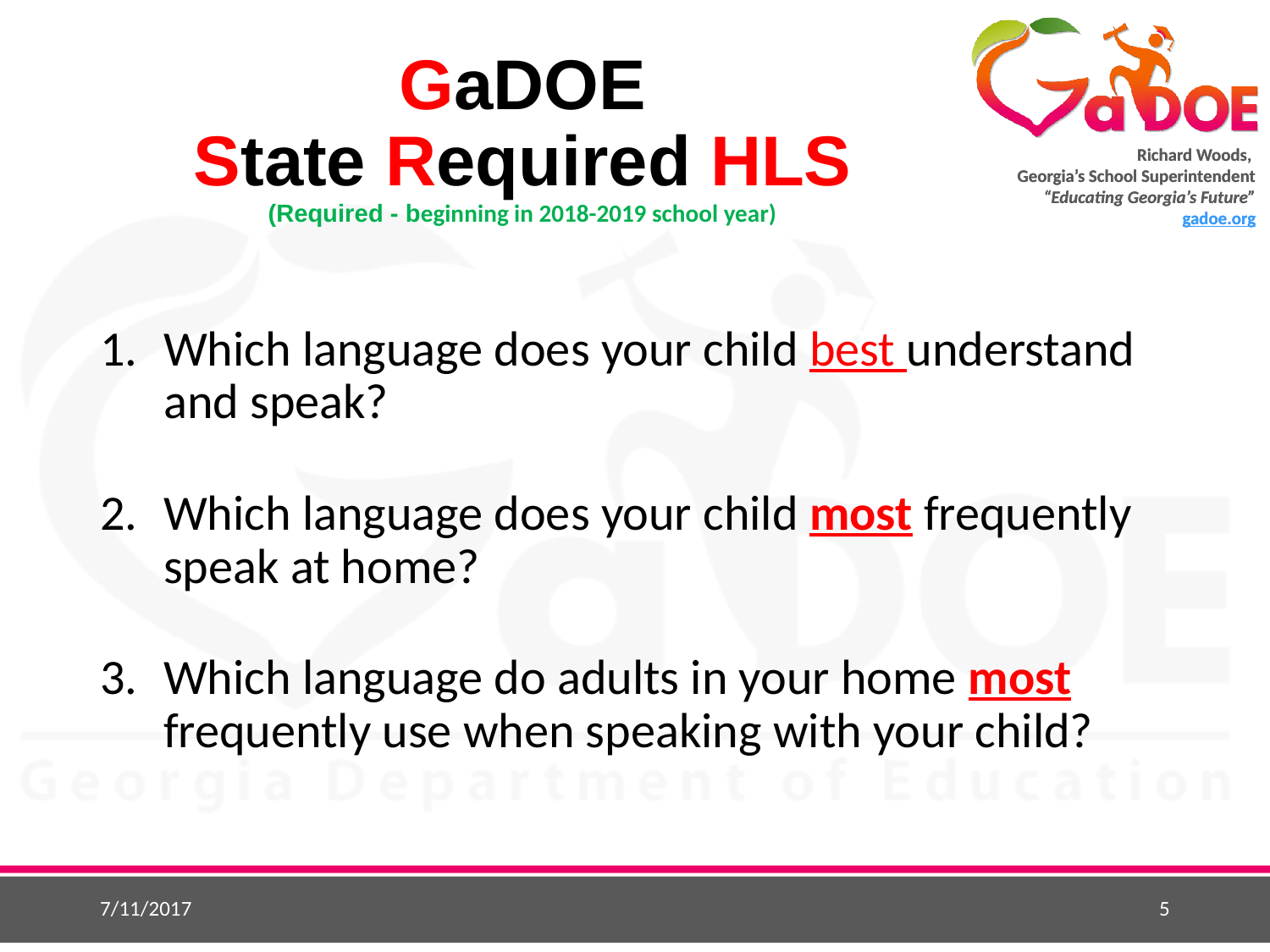

# GaDOE State Required HLS (Required - beginning in 2018-2019 school year)

Which language does your child best understand and speak?

Which language does your child most frequently speak at home?

Which language do adults in your home most frequently use when speaking with your child?

7/11/2017
5